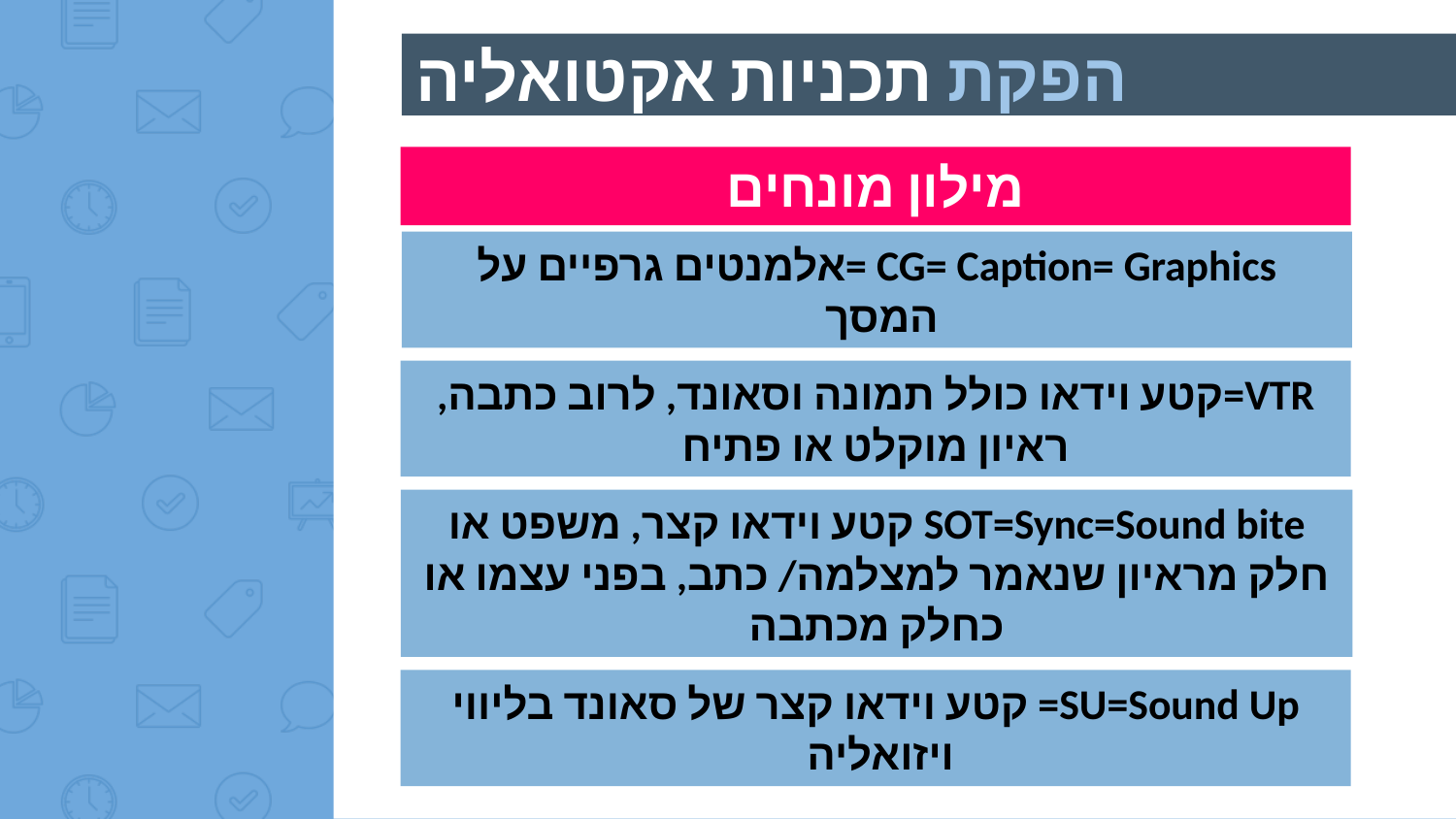

הפקת תכניות אקטואליה
מילון מונחים
CG= Caption= Graphics =אלמנטים גרפיים על המסך
VTR=קטע וידאו כולל תמונה וסאונד, לרוב כתבה, ראיון מוקלט או פתיח
SOT=Sync=Sound bite קטע וידאו קצר, משפט או חלק מראיון שנאמר למצלמה/ כתב, בפני עצמו או כחלק מכתבה
SU=Sound Up= קטע וידאו קצר של סאונד בליווי ויזואליה